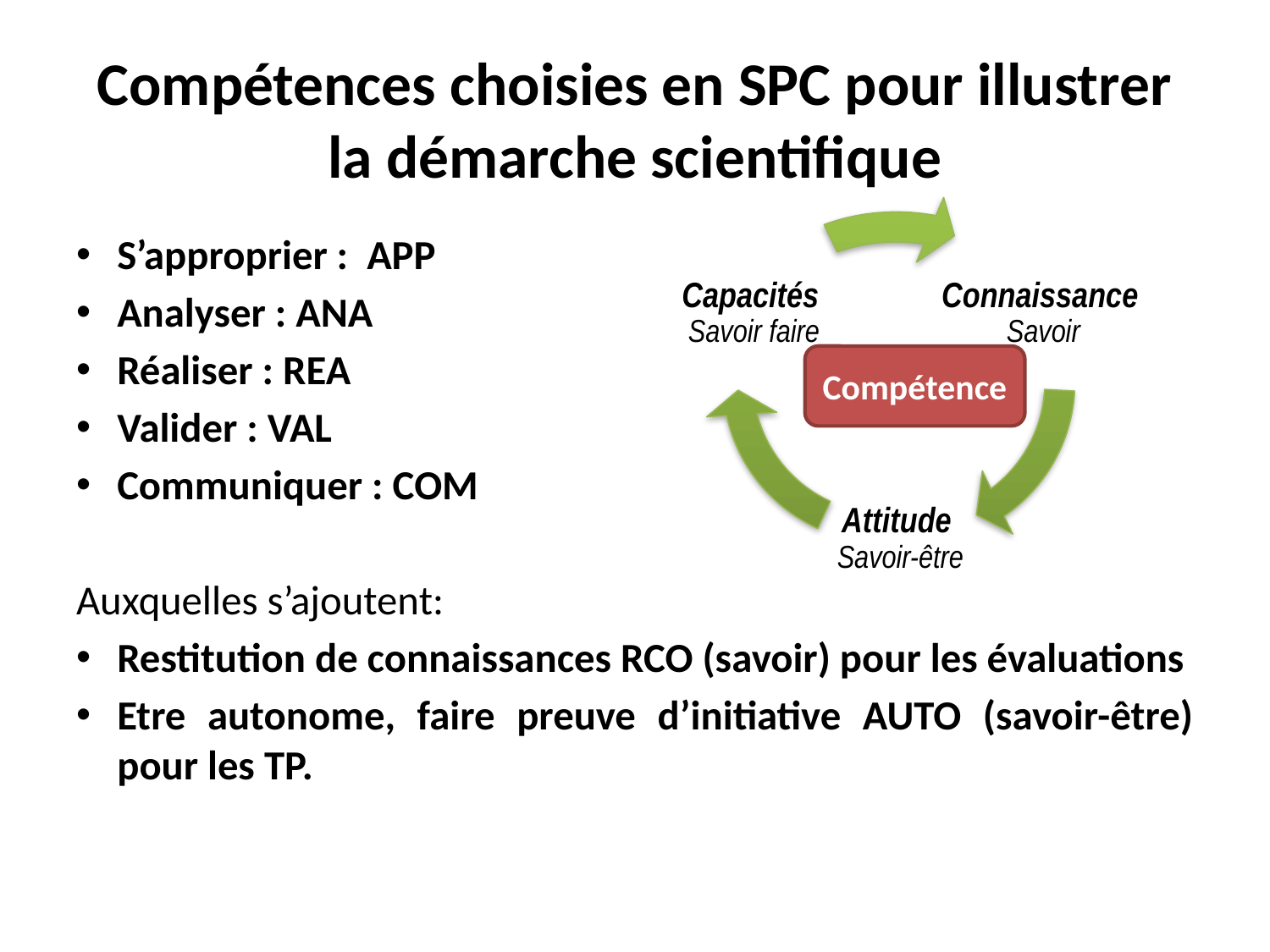

# Compétences choisies en SPC pour illustrer la démarche scientifique
Connaissance  Savoir
Attitude  Savoir-être
Capacités  Savoir faire
S’approprier :  APP
Analyser : ANA
Réaliser : REA
Valider : VAL
Communiquer : COM

Auxquelles s’ajoutent:
Restitution de connaissances RCO (savoir) pour les évaluations
Etre autonome, faire preuve d’initiative AUTO (savoir-être) pour les TP.

Compétence